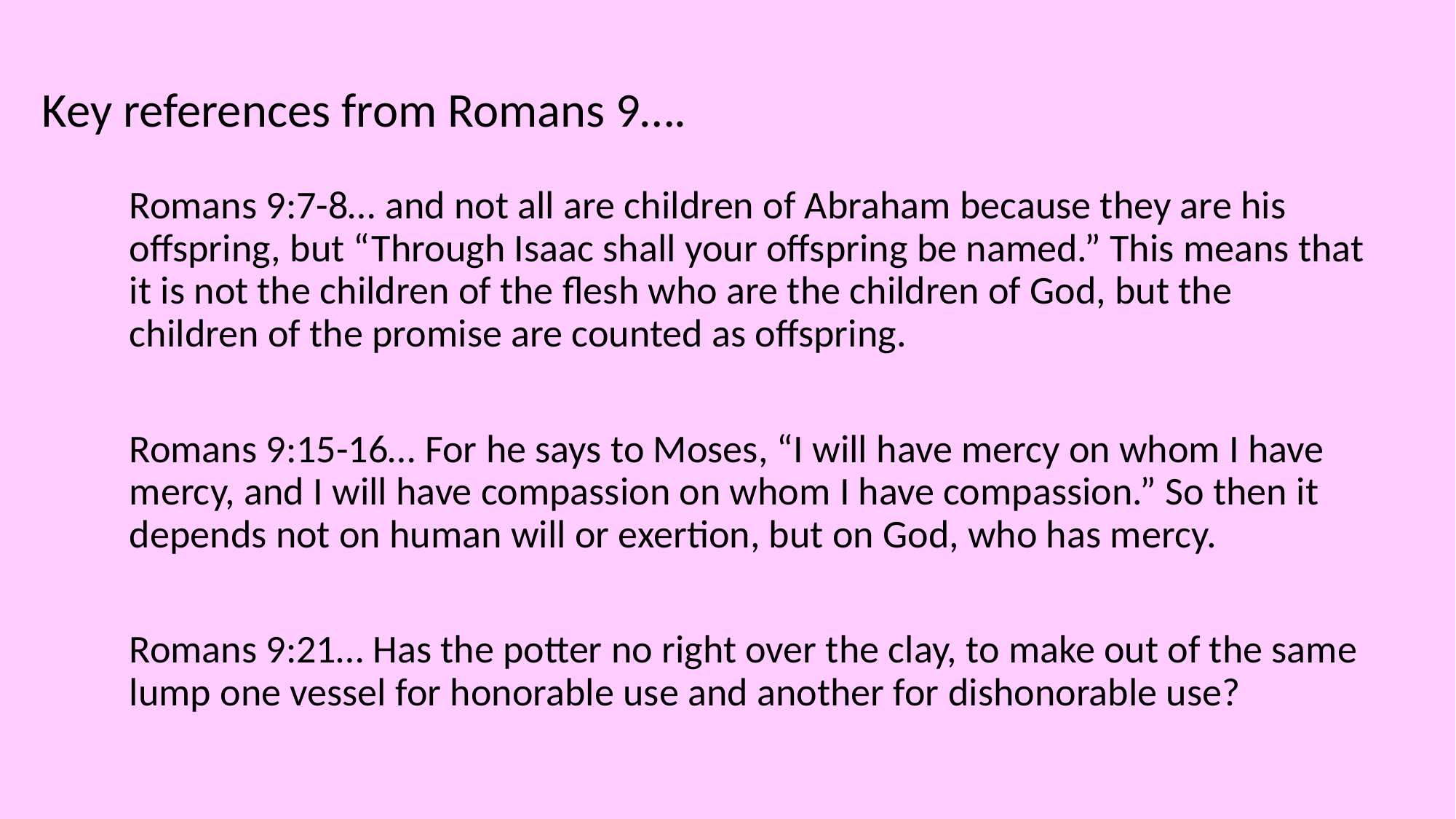

# Key references from Romans 9….
Romans 9:7-8… and not all are children of Abraham because they are his offspring, but “Through Isaac shall your offspring be named.” This means that it is not the children of the flesh who are the children of God, but the children of the promise are counted as offspring.

Romans 9:15-16… For he says to Moses, “I will have mercy on whom I have mercy, and I will have compassion on whom I have compassion.” So then it depends not on human will or exertion, but on God, who has mercy.

Romans 9:21… Has the potter no right over the clay, to make out of the same lump one vessel for honorable use and another for dishonorable use?